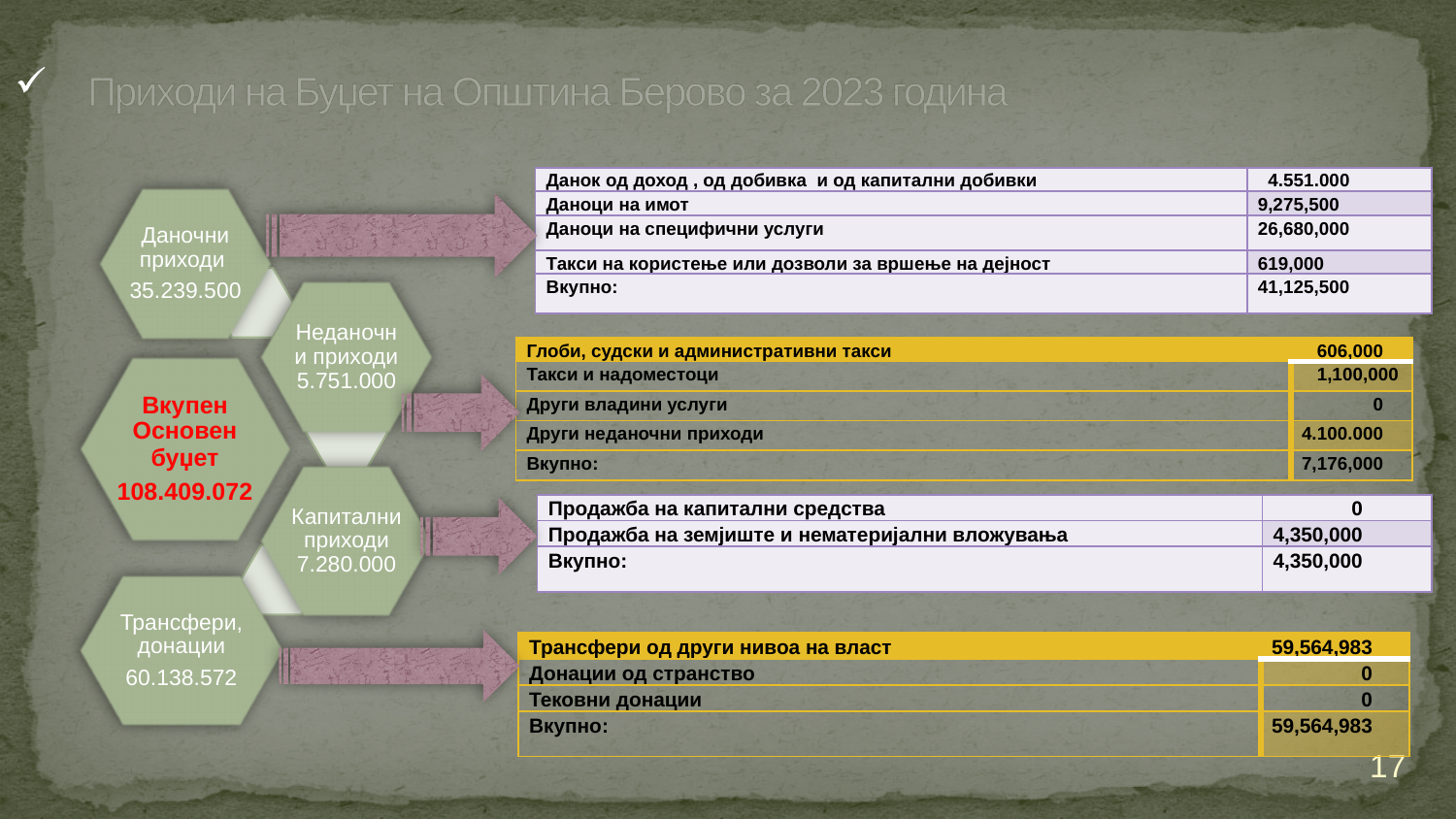

Приходи на Буџет на Општина Берово за 2023 година
Вкупен Основен буџет
108.409.072
Даночни приходи
35.239.500
Неданочни приходи 5.751.000
Капитални приходи 7.280.000
Трансфери, донации
60.138.572
| Данок од доход , од добивка и од капитални добивки | 4.551.000 |
| --- | --- |
| Даноци на имот | 9,275,500 |
| Даноци на специфични услуги | 26,680,000 |
| Такси на користење или дозволи за вршење на дејност | 619,000 |
| Вкупно: | 41,125,500 |

| Глоби, судски и административни такси | 606,000 |
| --- | --- |
| Такси и надоместоци | 1,100,000 |
| Други владини услуги | 0 |
| Други неданочни приходи | 4.100.000 |
| Вкупно: | 7,176,000 |

| Продажба на капитални средства | 0 |
| --- | --- |
| Продажба на земјиште и нематeријални вложувања | 4,350,000 |
| Вкупно: | 4,350,000 |

| Трансфери од други нивоа на власт | 59,564,983 |
| --- | --- |
| Донации од странство | 0 |
| Тековни донации | 0 |
| Вкупно: | 59,564,983 |
17